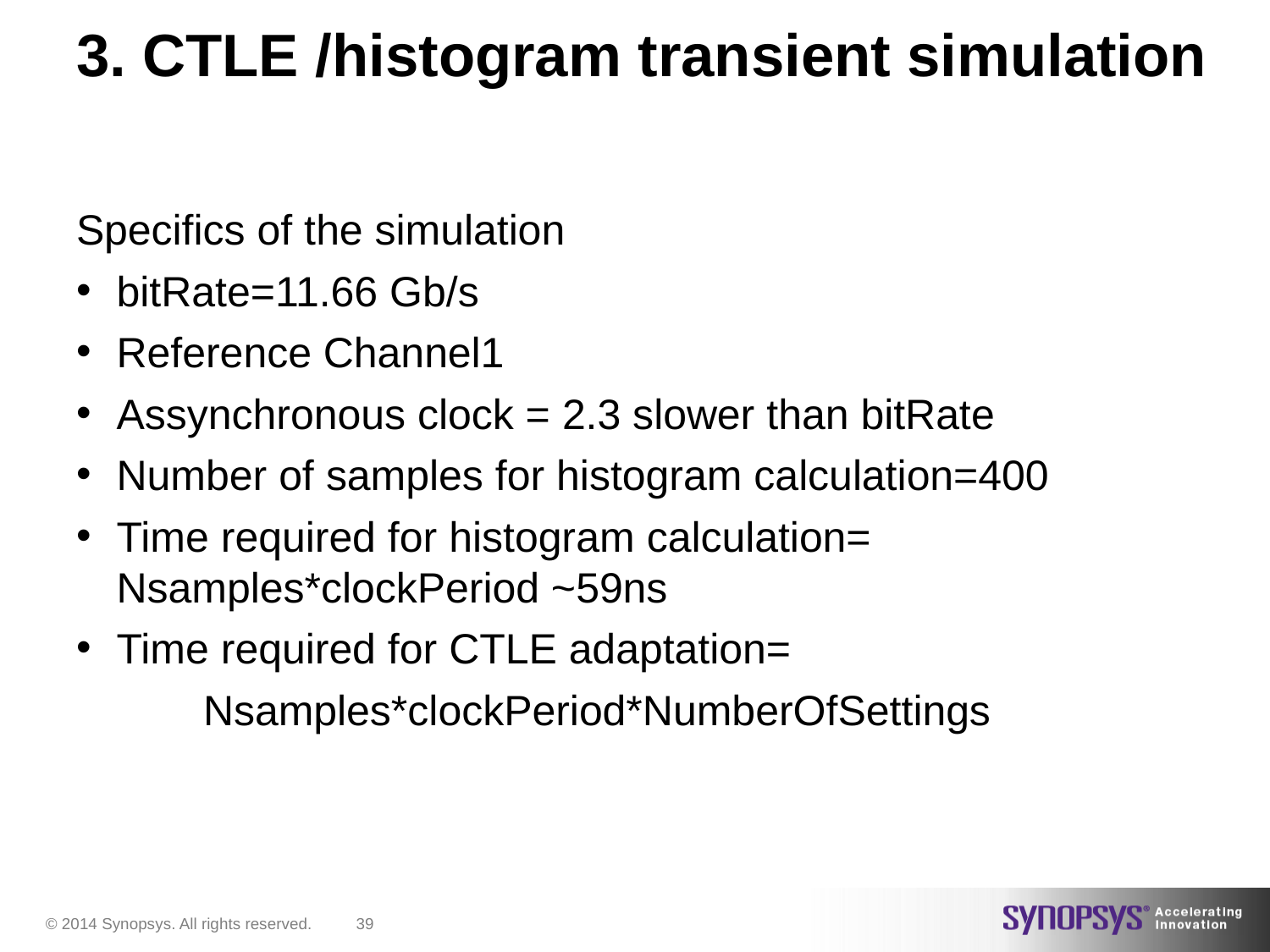

# 3. CTLE /histogram transient simulation
Specifics of the simulation
bitRate=11.66 Gb/s
Reference Channel1
Assynchronous clock = 2.3 slower than bitRate
Number of samples for histogram calculation=400
Time required for histogram calculation= Nsamples*clockPeriod ~59ns
Time required for CTLE adaptation=
	Nsamples*clockPeriod*NumberOfSettings